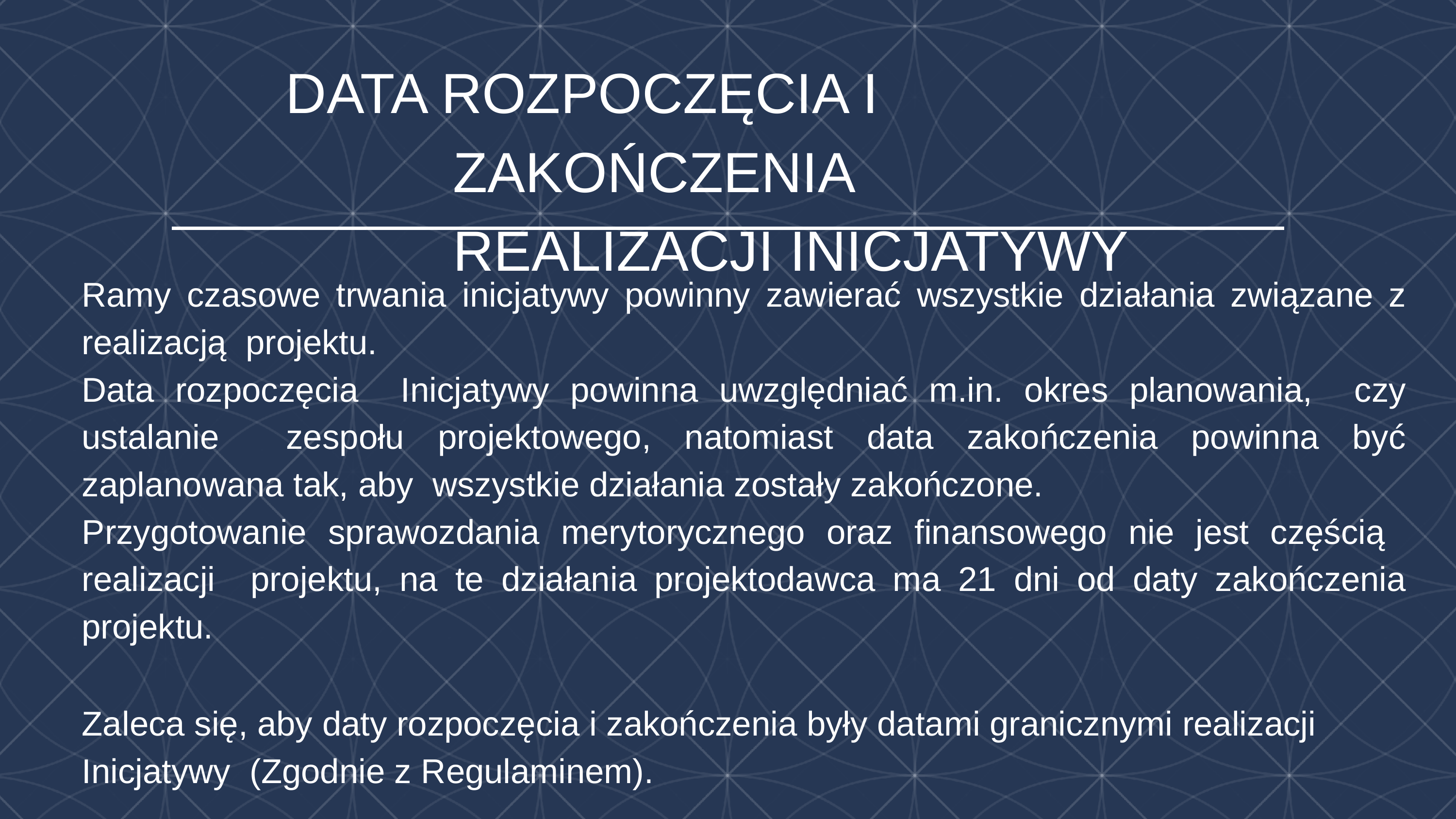

# DATA ROZPOCZĘCIA I ZAKOŃCZENIA  REALIZACJI INICJATYWY

Ramy czasowe trwania inicjatywy powinny zawierać wszystkie działania związane z realizacją  projektu.
Data rozpoczęcia  Inicjatywy powinna uwzględniać m.in. okres planowania,  czy ustalanie  zespołu projektowego, natomiast data zakończenia powinna być zaplanowana tak, aby  wszystkie działania zostały zakończone.
Przygotowanie sprawozdania merytorycznego oraz finansowego nie jest częścią  realizacji  projektu, na te działania projektodawca ma 21 dni od daty zakończenia projektu.

Zaleca się, aby daty rozpoczęcia i zakończenia były datami granicznymi realizacji Inicjatywy  (Zgodnie z Regulaminem).